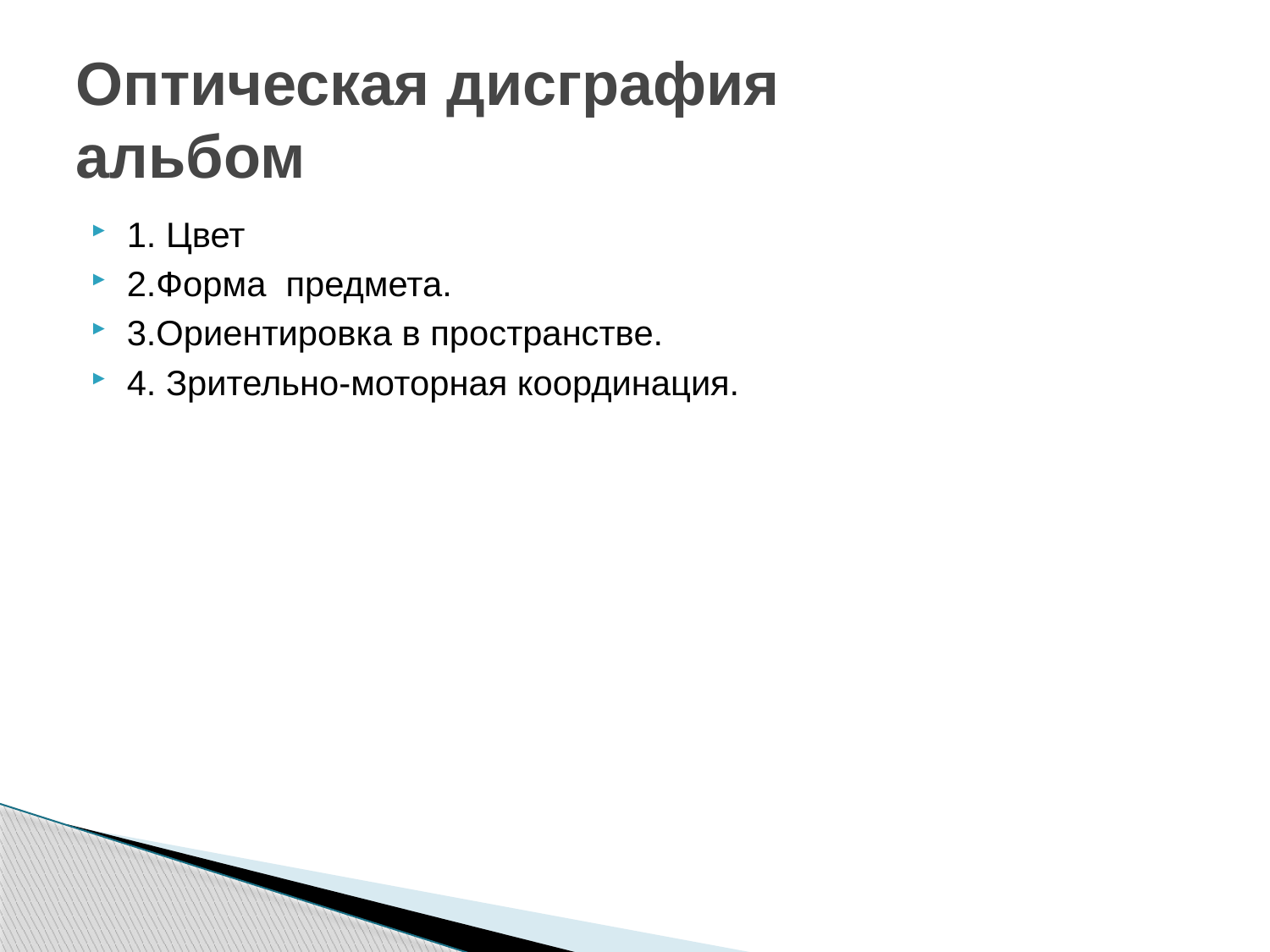

# Оптическая дисграфия альбом
1. Цвет
2.Форма  предмета.
3.Ориентировка в пространстве.
4. Зрительно-моторная координация.